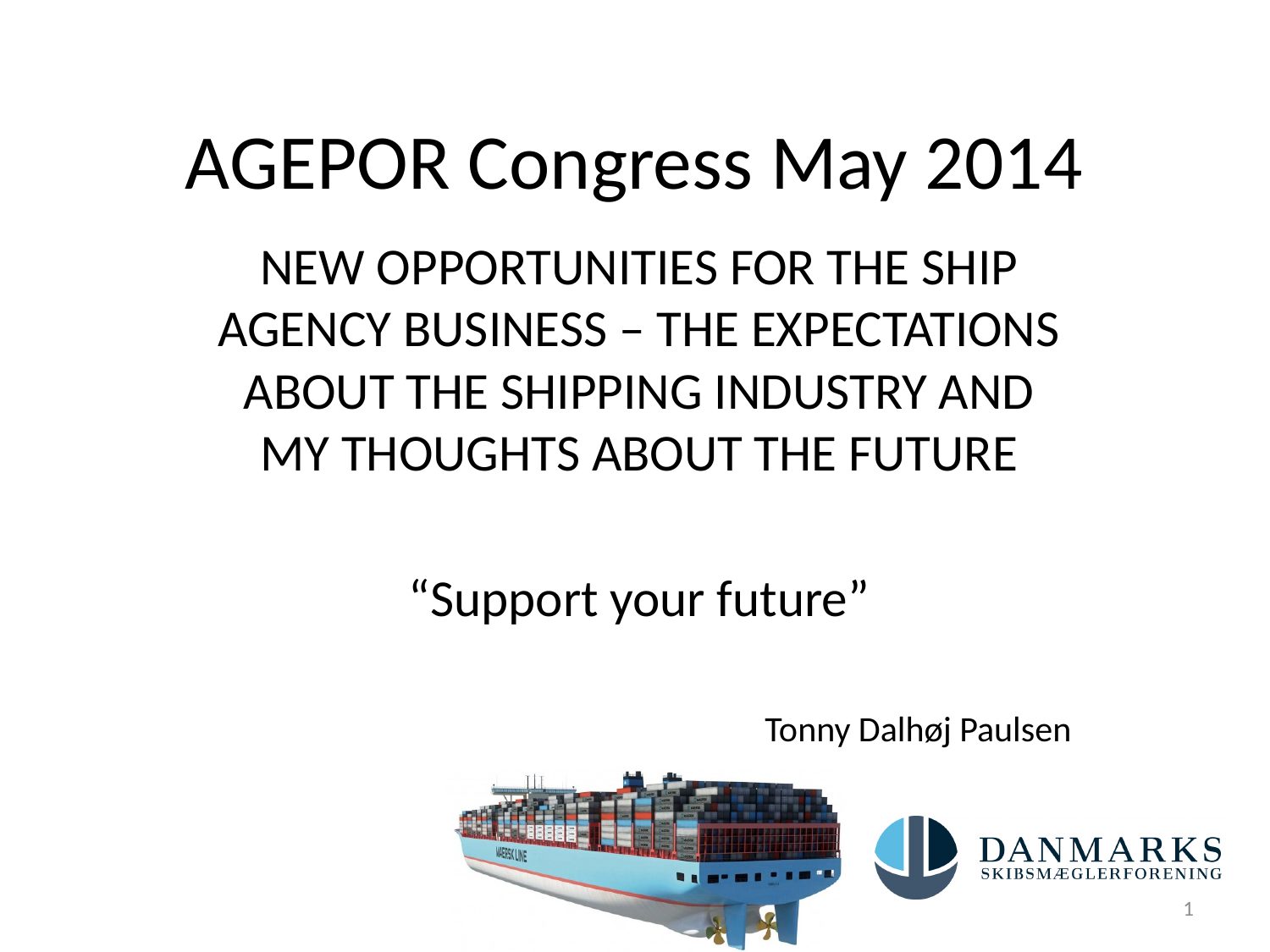

# AGEPOR Congress May 2014
NEW OPPORTUNITIES FOR THE SHIP AGENCY BUSINESS – THE EXPECTATIONS ABOUT THE SHIPPING INDUSTRY AND MY THOUGHTS ABOUT THE FUTURE

“Support your future”

Tonny Dalhøj Paulsen

1